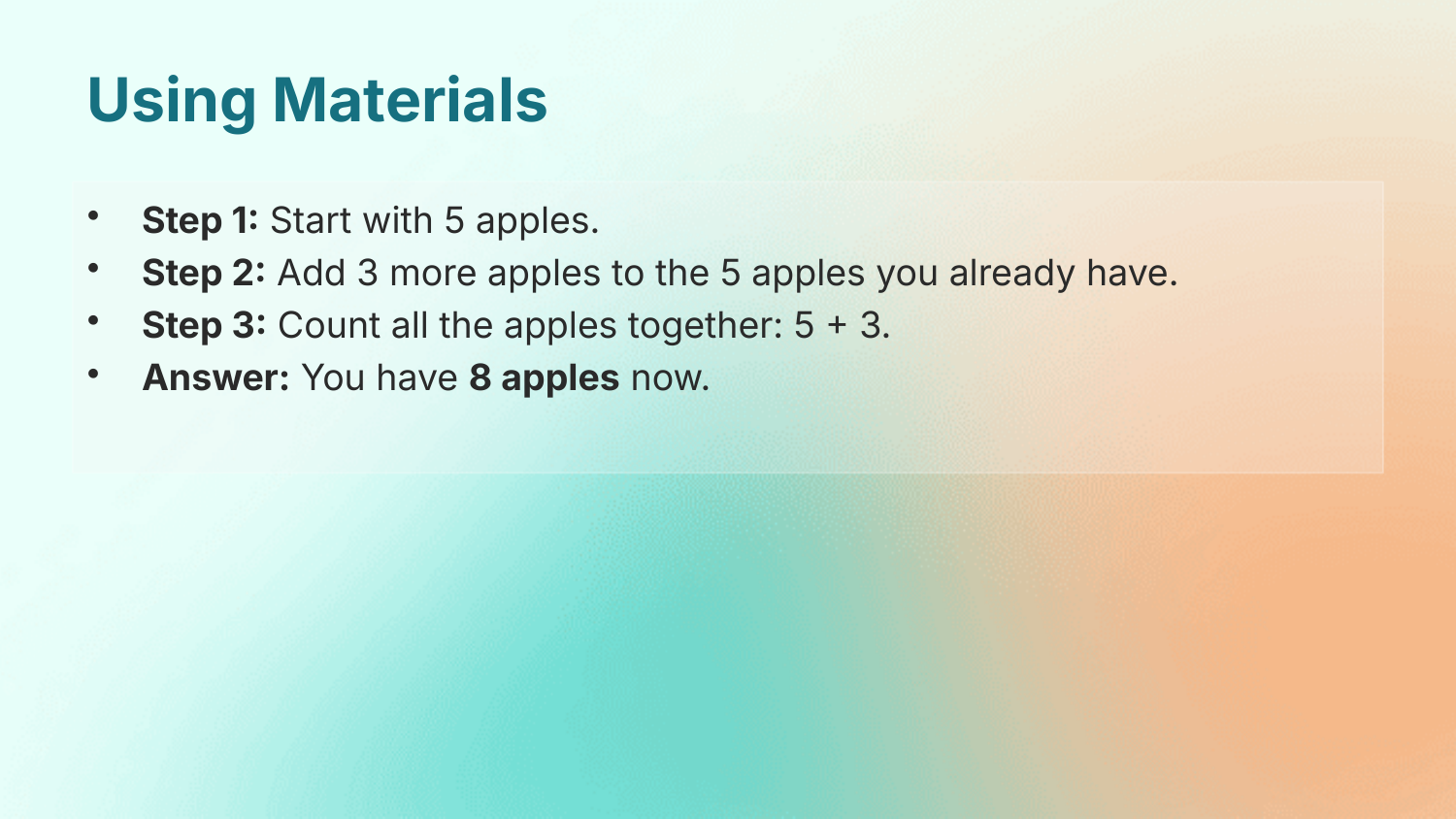

Using Materials
Step 1: Start with 5 apples.
Step 2: Add 3 more apples to the 5 apples you already have.
Step 3: Count all the apples together: 5 + 3.
Answer: You have 8 apples now.